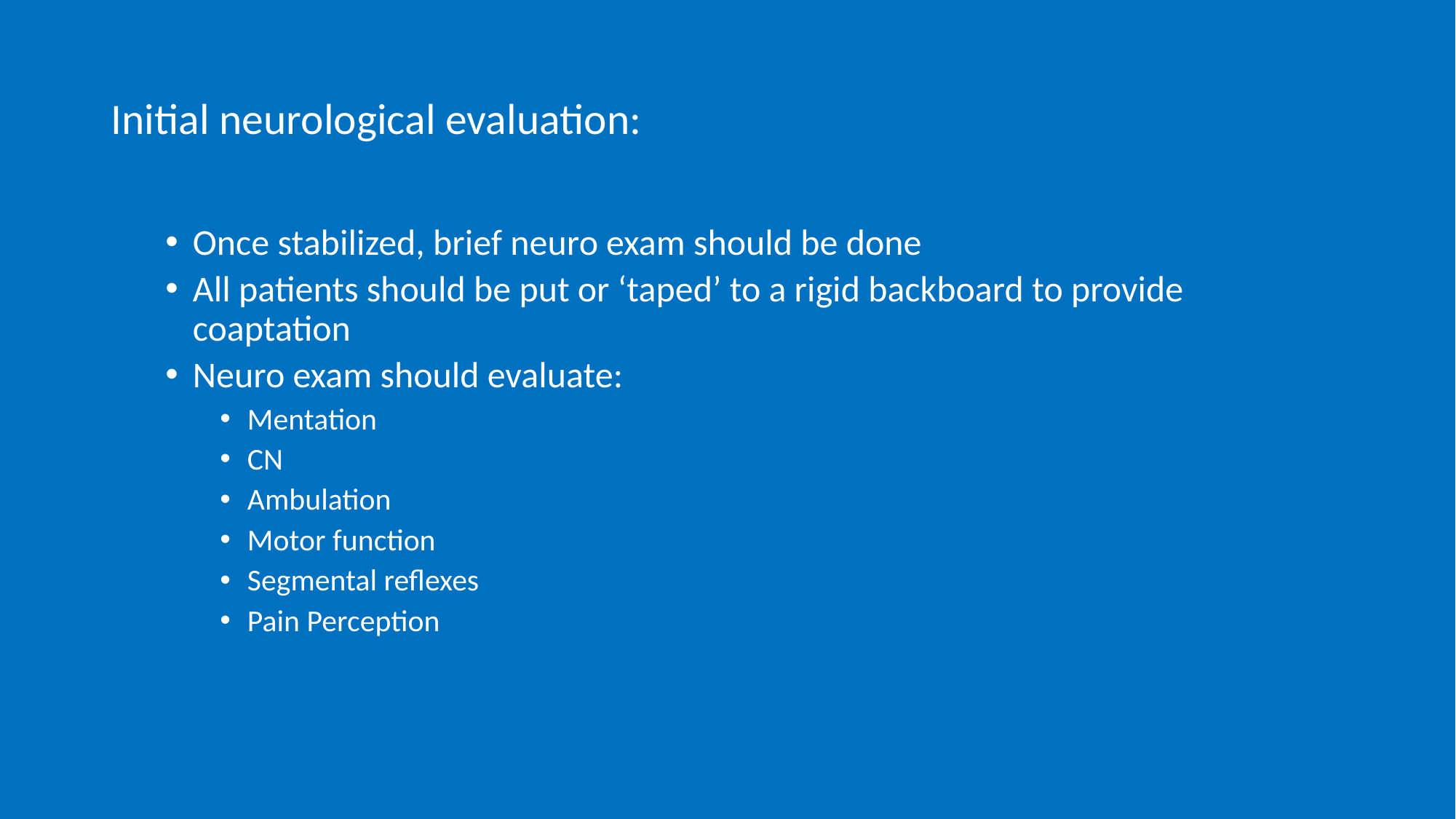

# Initial neurological evaluation:
Once stabilized, brief neuro exam should be done
All patients should be put or ‘taped’ to a rigid backboard to provide coaptation
Neuro exam should evaluate:
Mentation
CN
Ambulation
Motor function
Segmental reflexes
Pain Perception